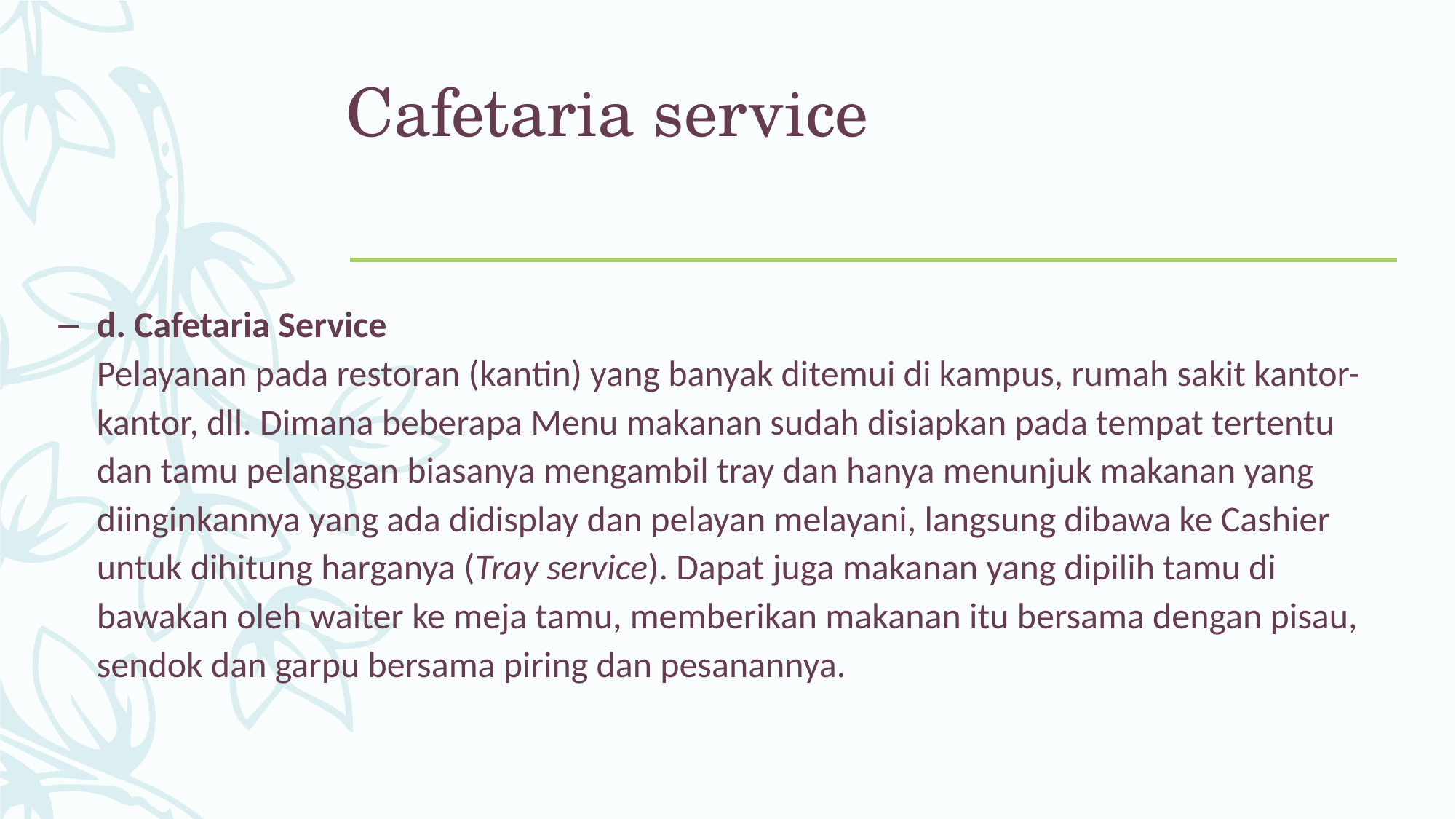

# Cafetaria service
d. Cafetaria Service
Pelayanan pada restoran (kantin) yang banyak ditemui di kampus, rumah sakit kantor-kantor, dll. Dimana beberapa Menu makanan sudah disiapkan pada tempat tertentu dan tamu pelanggan biasanya mengambil tray dan hanya menunjuk makanan yang diinginkannya yang ada didisplay dan pelayan melayani, langsung dibawa ke Cashier untuk dihitung harganya (Tray service). Dapat juga makanan yang dipilih tamu di bawakan oleh waiter ke meja tamu, memberikan makanan itu bersama dengan pisau, sendok dan garpu bersama piring dan pesanannya.